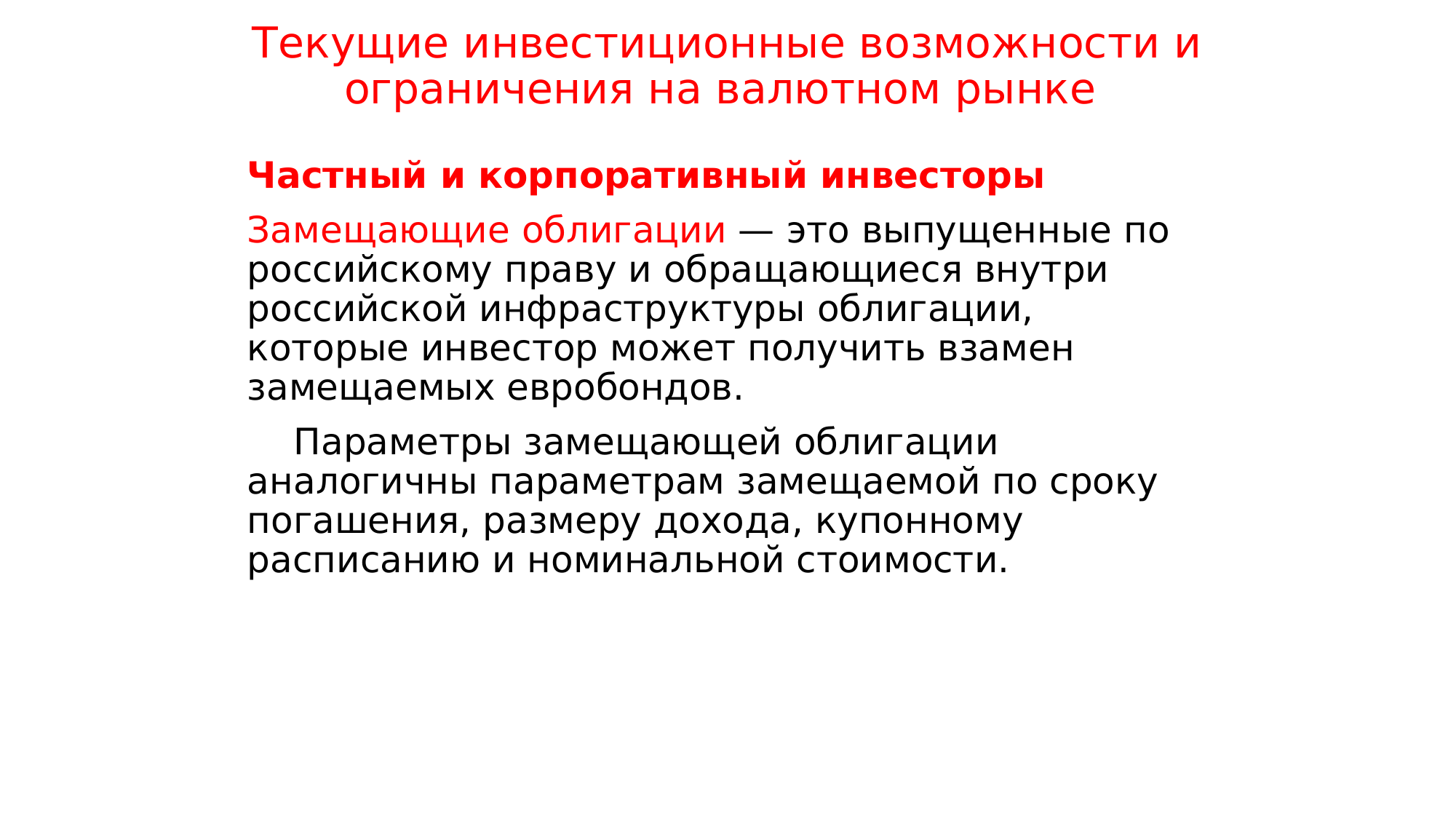

# Текущие инвестиционные возможности и ограничения на валютном рынке
Частный и корпоративный инвесторы
Замещающие облигации — это выпущенные по российскому праву и обращающиеся внутри российской инфраструктуры облигации, которые инвестор может получить взамен замещаемых евробондов.
    Параметры замещающей облигации аналогичны параметрам замещаемой по сроку погашения, размеру дохода, купонному расписанию и номинальной стоимости.